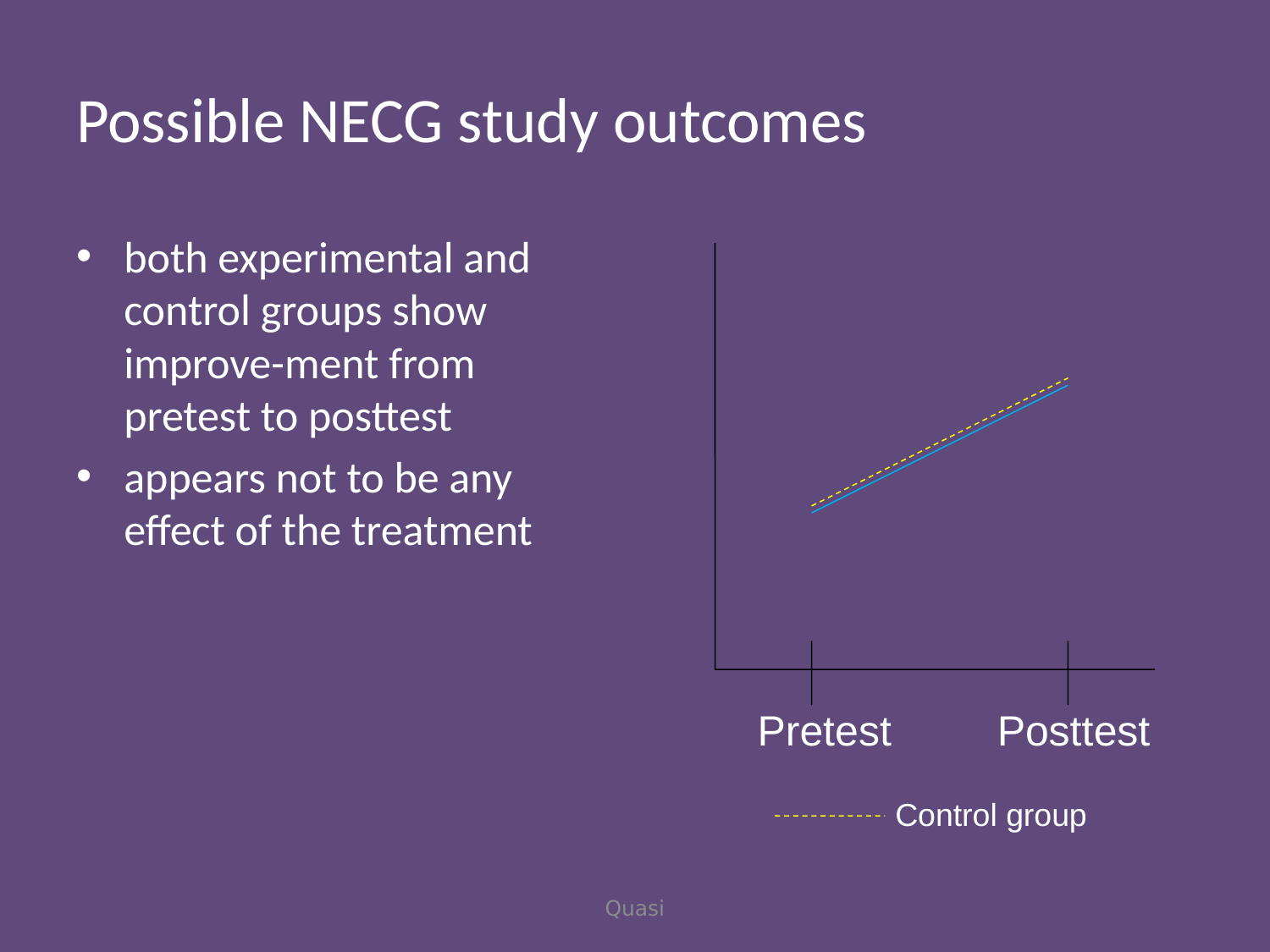

# Possible NECG study outcomes
both experimental and control groups show improve-ment from pretest to posttest
appears not to be any effect of the treatment

Posttest
Pretest
Control group

Quasi